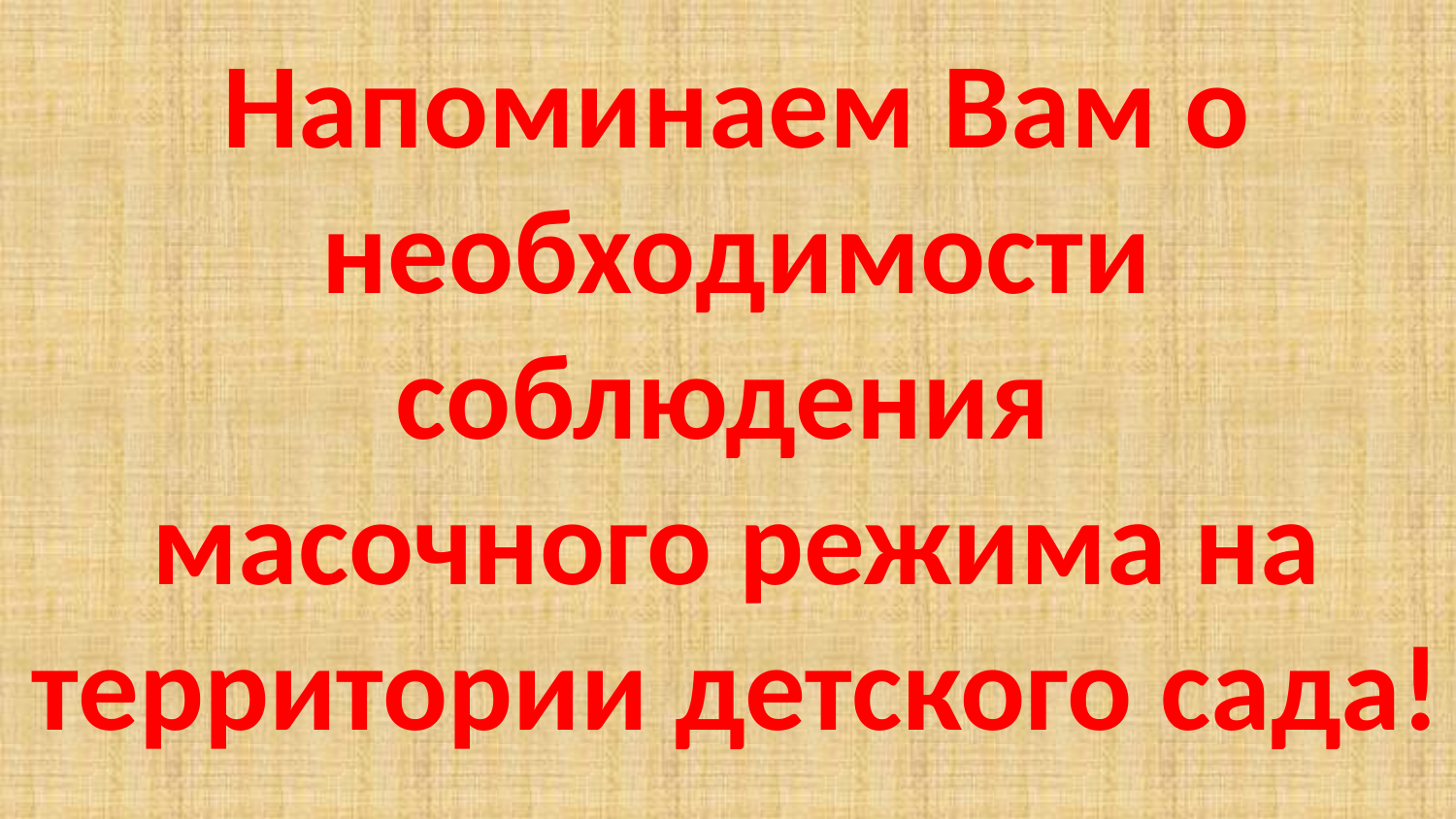

Напоминаем Вам о необходимости соблюдения
масочного режима на территории детского сада!